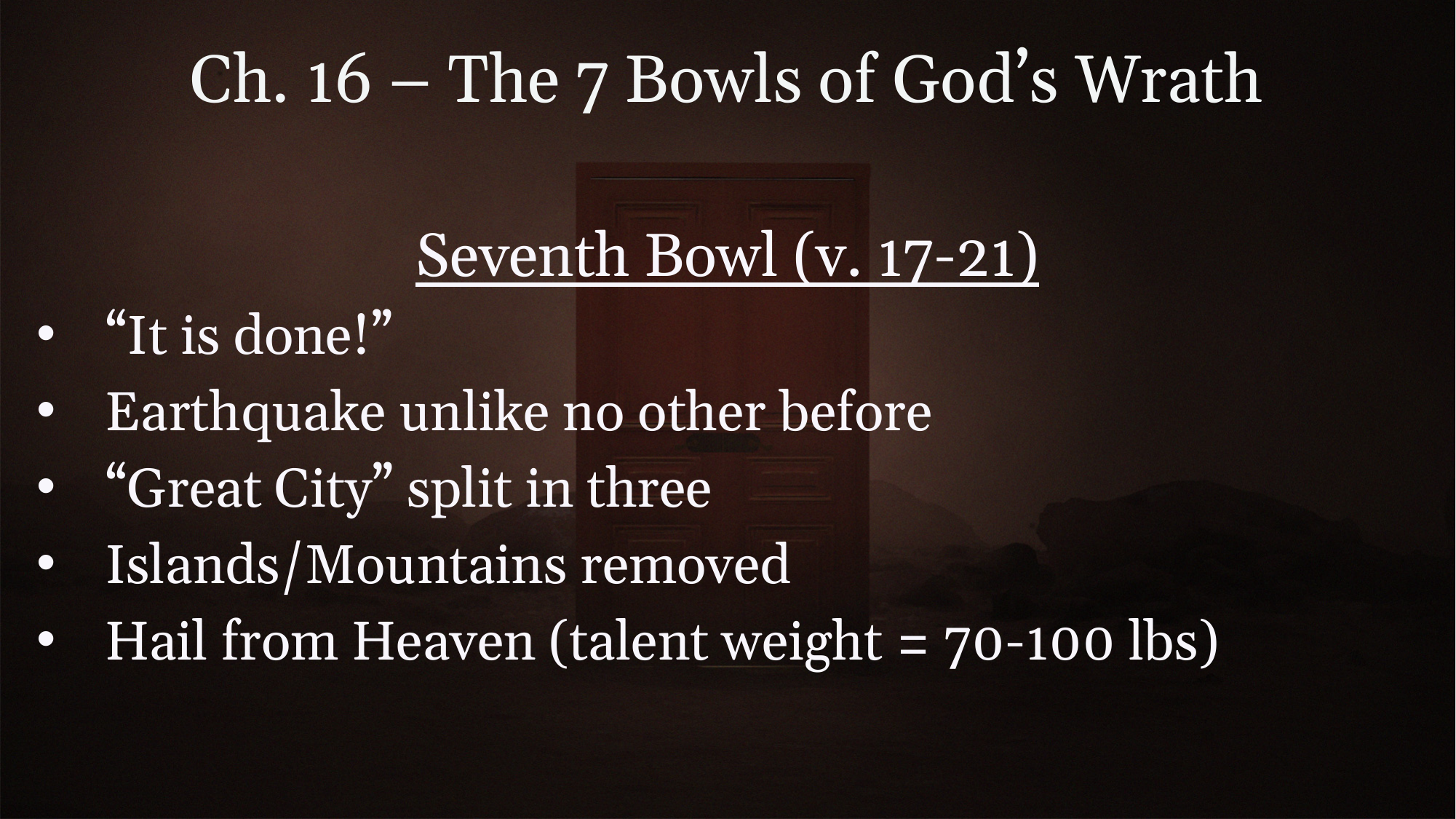

# Ch. 16 – The 7 Bowls of God’s Wrath
Seventh Bowl (v. 17-21)
“It is done!”
Earthquake unlike no other before
“Great City” split in three
Islands/Mountains removed
Hail from Heaven (talent weight = 70-100 lbs)